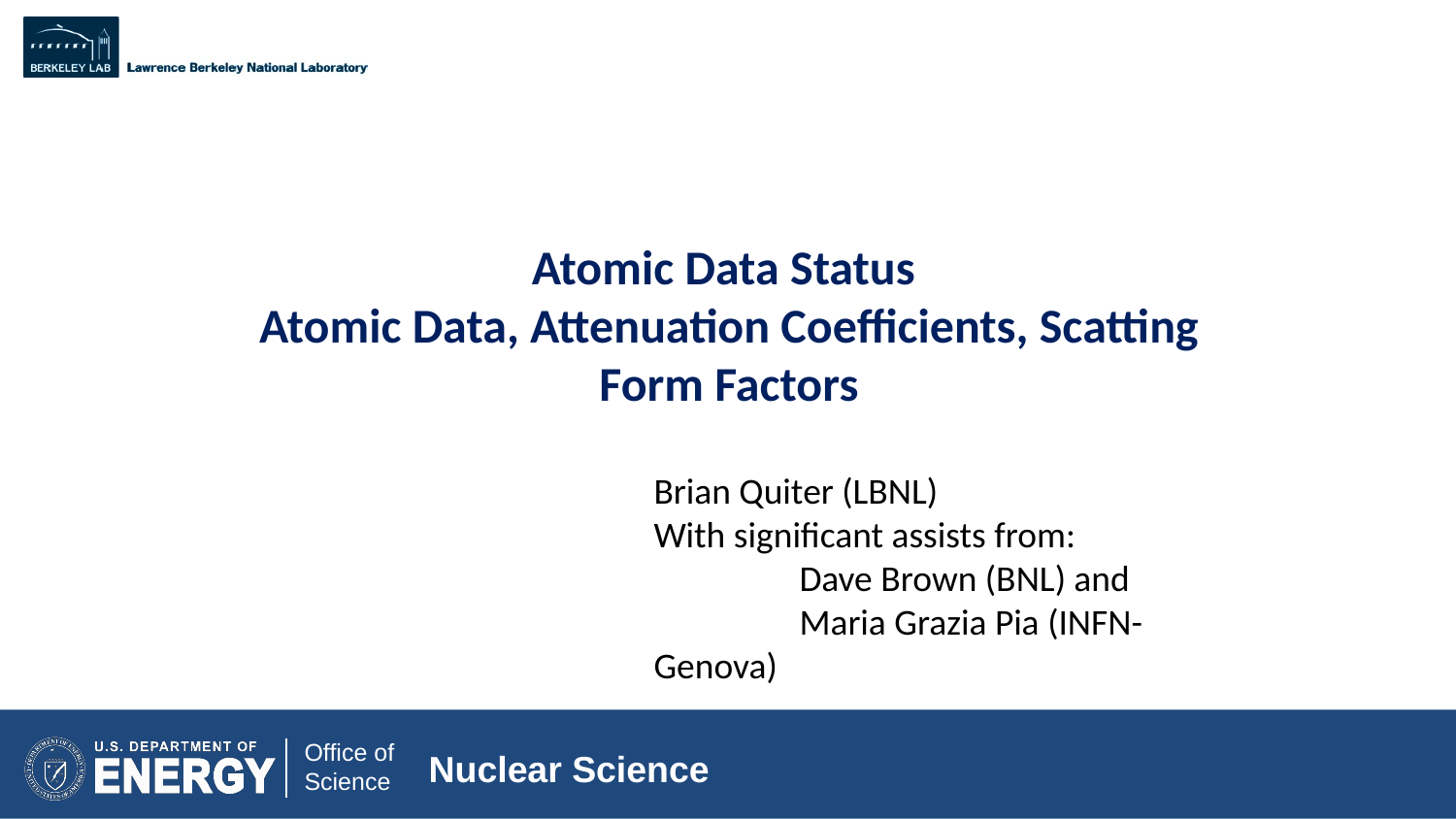

Atomic Data Status
Atomic Data, Attenuation Coefficients, Scatting Form Factors
Brian Quiter (LBNL)
With significant assists from:
	Dave Brown (BNL) and
	Maria Grazia Pia (INFN-Genova)